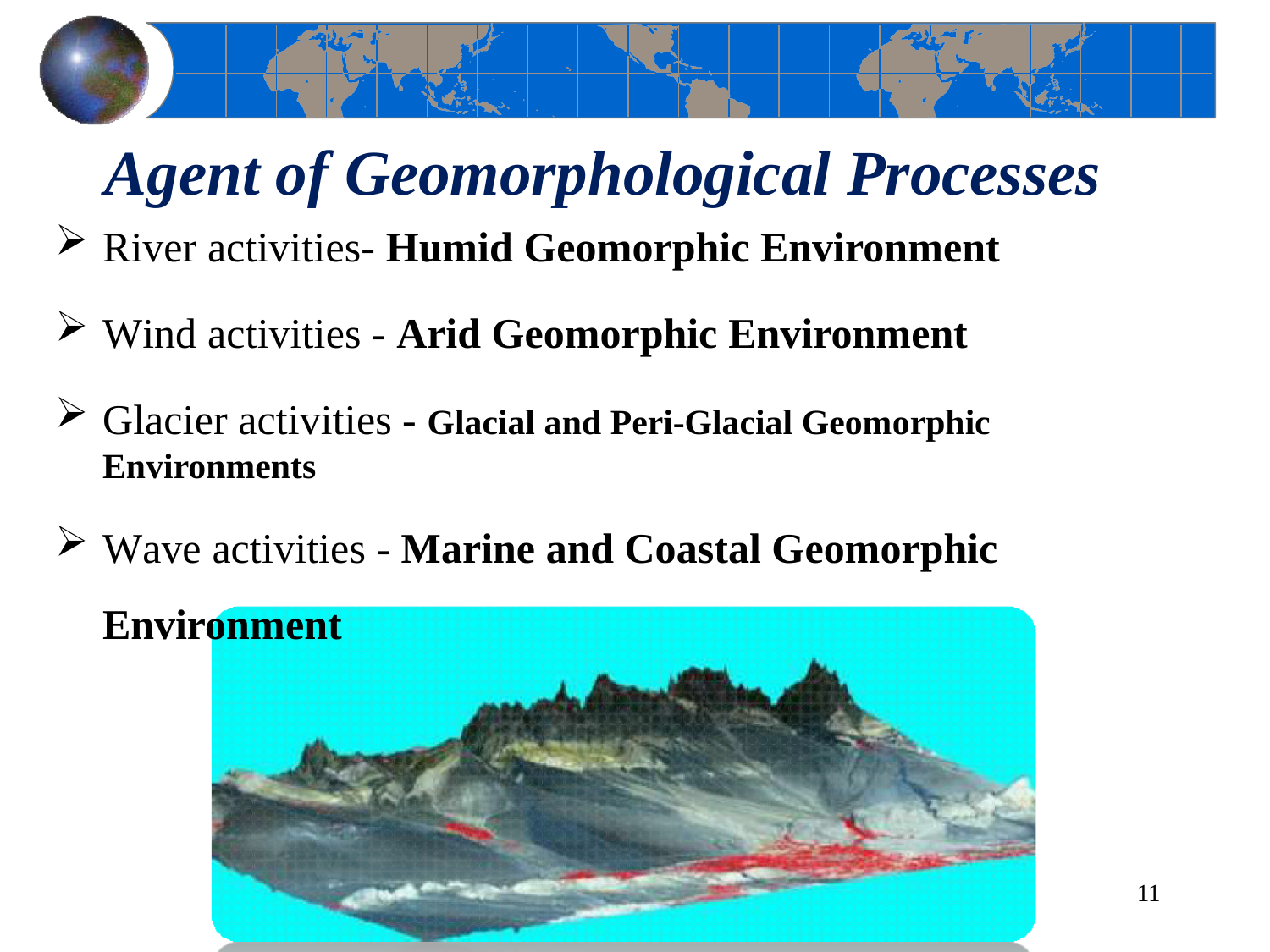

# Agent of Geomorphological Processes
River activities- Humid Geomorphic Environment
Wind activities - Arid Geomorphic Environment
Glacier activities - Glacial and Peri-Glacial Geomorphic Environments
Wave activities - Marine and Coastal Geomorphic
Environment

11